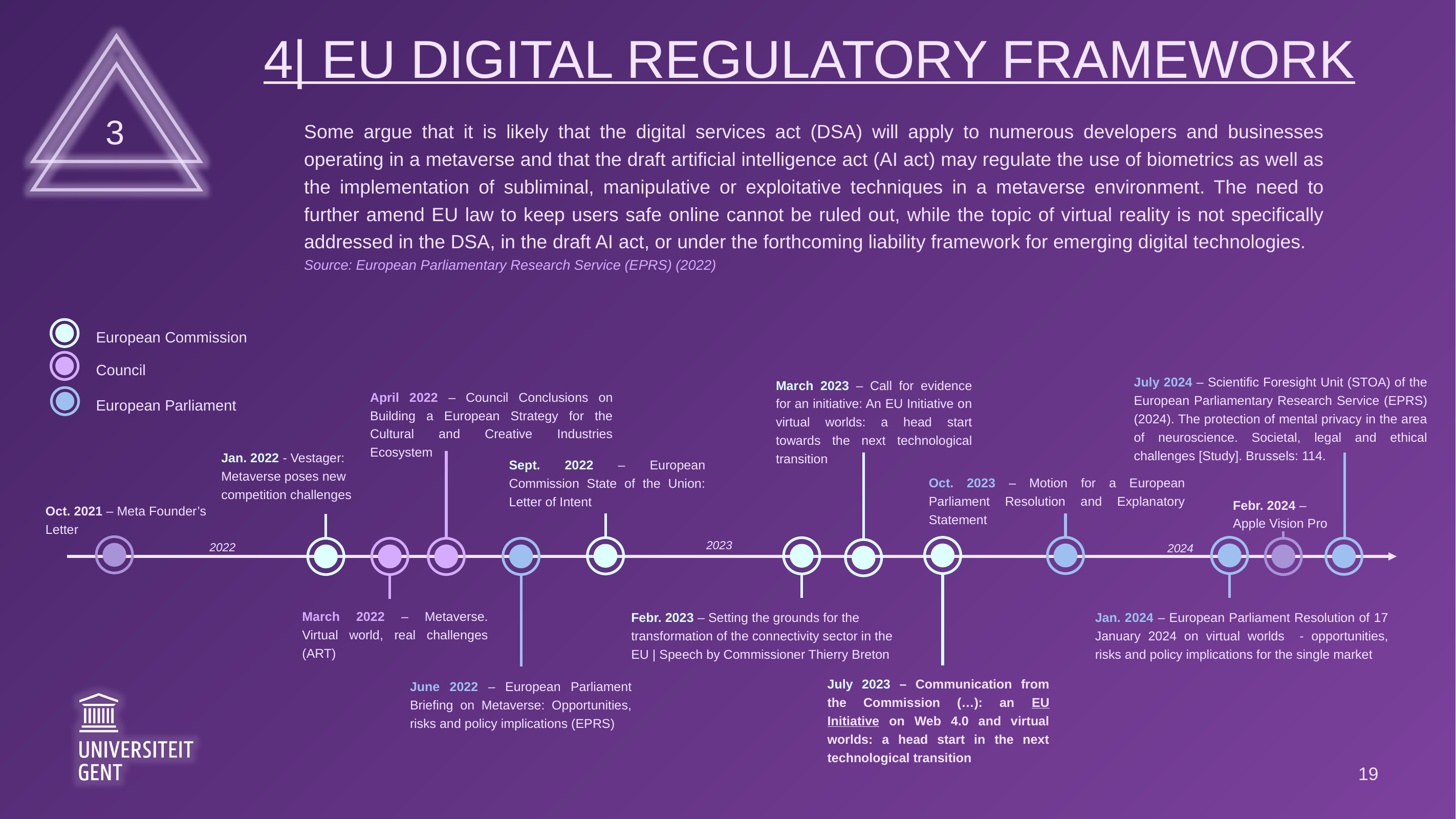

# 4| EU Digital Regulatory Framework

3
Some argue that it is likely that the digital services act (DSA) will apply to numerous developers and businesses operating in a metaverse and that the draft artificial intelligence act (AI act) may regulate the use of biometrics as well as the implementation of subliminal, manipulative or exploitative techniques in a metaverse environment. The need to further amend EU law to keep users safe online cannot be ruled out, while the topic of virtual reality is not specifically addressed in the DSA, in the draft AI act, or under the forthcoming liability framework for emerging digital technologies.
Source: European Parliamentary Research Service (EPRS) (2022)

European Commission

Council

European Parliament
July 2024 – Scientific Foresight Unit (STOA) of the European Parliamentary Research Service (EPRS) (2024). The protection of mental privacy in the area of neuroscience. Societal, legal and ethical challenges [Study]. Brussels: 114.

March 2023 – Call for evidence for an initiative: An EU Initiative on virtual worlds: a head start towards the next technological transition
April 2022 – Council Conclusions on Building a European Strategy for the Cultural and Creative Industries Ecosystem
Jan. 2022 - Vestager: Metaverse poses new competition challenges
Sept. 2022 – European Commission State of the Union: Letter of Intent

Oct. 2023 – Motion for a European Parliament Resolution and Explanatory Statement
Febr. 2024 – Apple Vision Pro
Oct. 2021 – Meta Founder’s Letter

2023
2022
2024

March 2022 – Metaverse. Virtual world, real challenges (ART)
Jan. 2024 – European Parliament Resolution of 17 January 2024 on virtual worlds  - opportunities, risks and policy implications for the single market
Febr. 2023 – Setting the grounds for the transformation of the connectivity sector in the EU | Speech by Commissioner Thierry Breton
July 2023 – Communication from the Commission (…): an EU Initiative on Web 4.0 and virtual worlds: a head start in the next technological transition
June 2022 – European Parliament Briefing on Metaverse: Opportunities, risks and policy implications (EPRS)
19